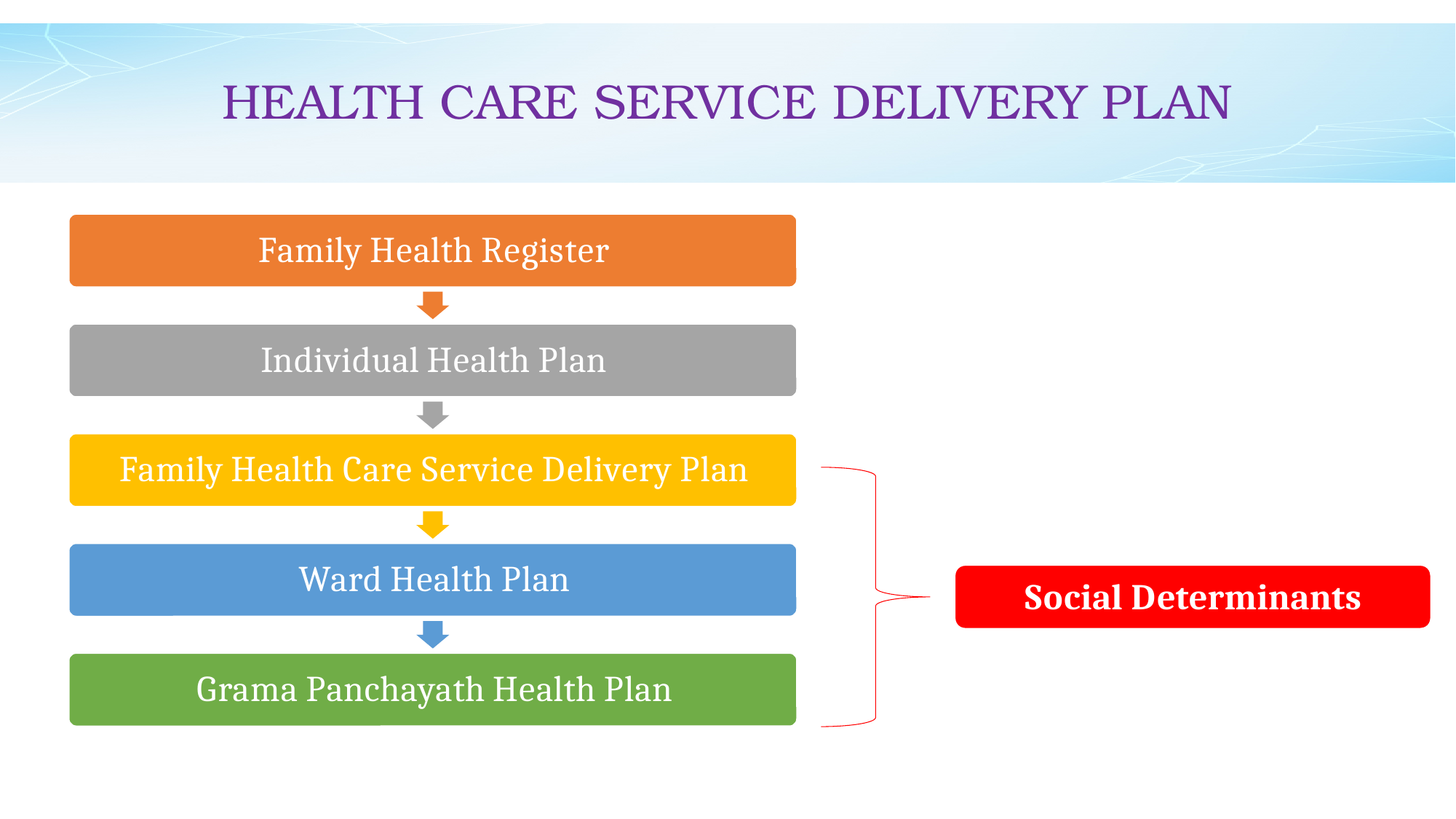

# HEALTH CARE SERVICE DELIVERY PLAN
Family Health Register

Individual Health Plan

Family Health Care Service Delivery Plan

Ward Health Plan

Grama Panchayath Health Plan

Social Determinants